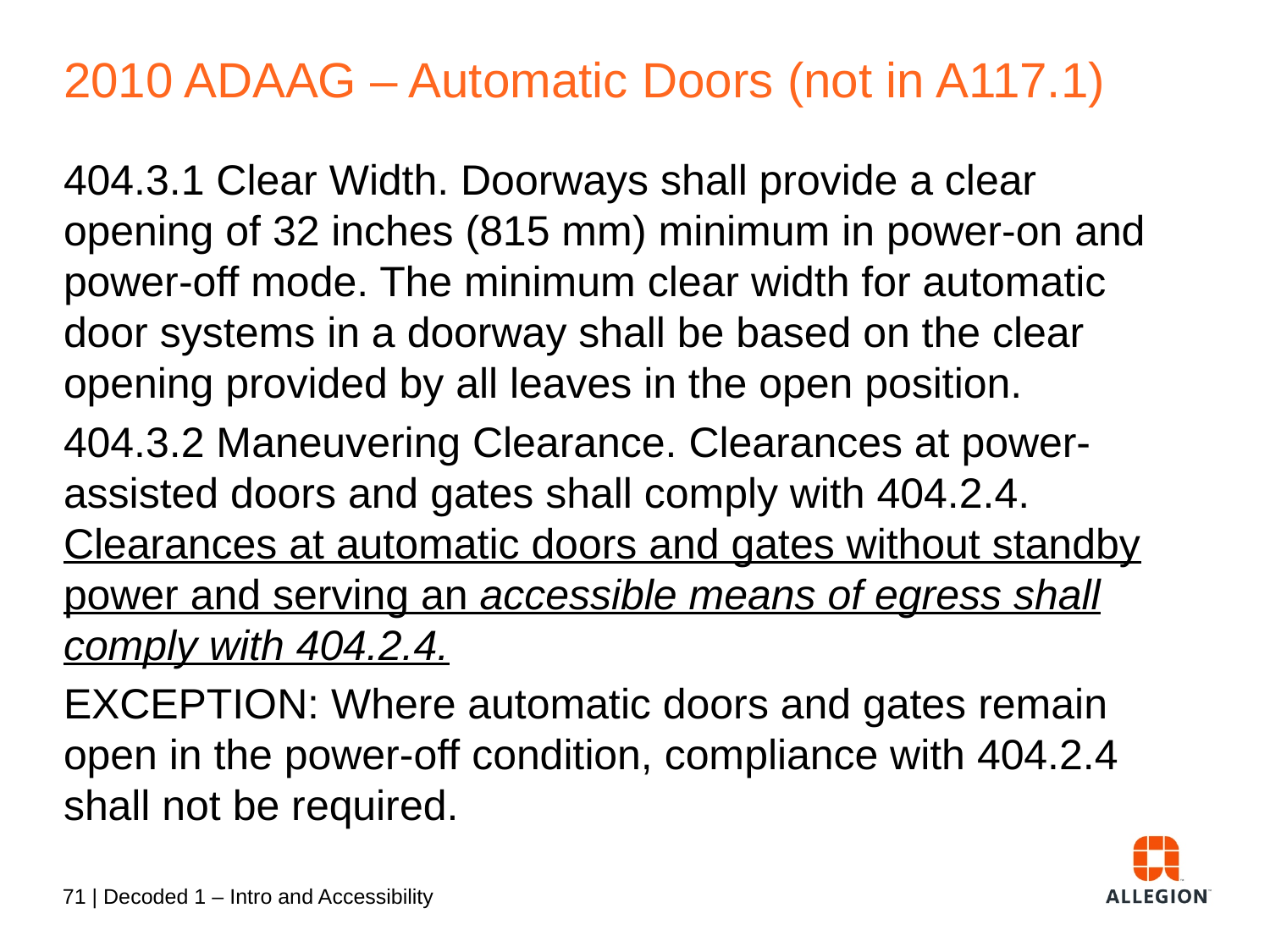

# 2010 ADAAG – Automatic Doors (not in A117.1)
404.3.1 Clear Width. Doorways shall provide a clear opening of 32 inches (815 mm) minimum in power-on and power-off mode. The minimum clear width for automatic door systems in a doorway shall be based on the clear opening provided by all leaves in the open position.
404.3.2 Maneuvering Clearance. Clearances at power-assisted doors and gates shall comply with 404.2.4. Clearances at automatic doors and gates without standby power and serving an accessible means of egress shall comply with 404.2.4.
EXCEPTION: Where automatic doors and gates remain open in the power-off condition, compliance with 404.2.4 shall not be required.